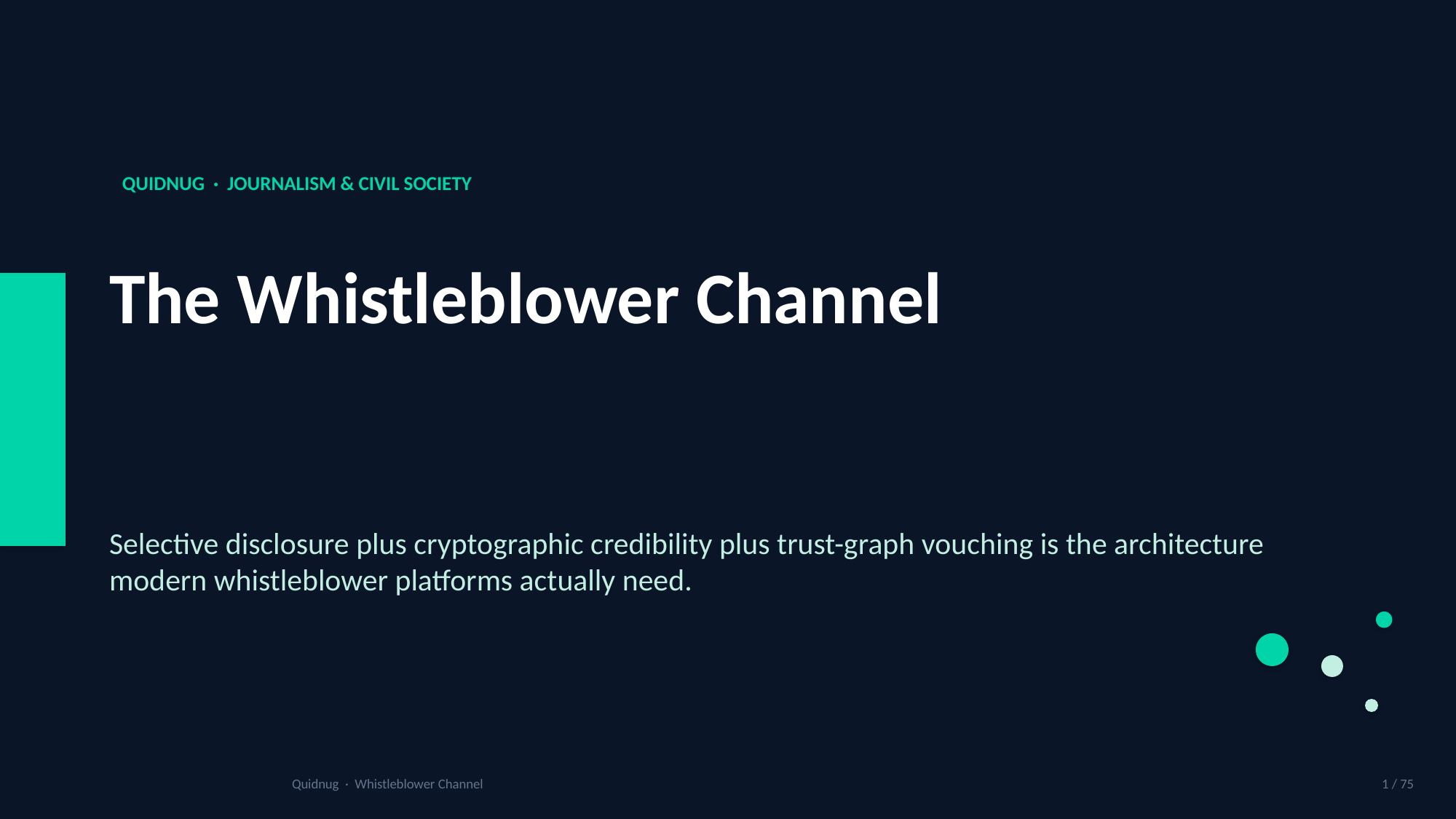

QUIDNUG  ·  JOURNALISM & CIVIL SOCIETY
The Whistleblower Channel

Selective disclosure plus cryptographic credibility plus trust-graph vouching is the architecture modern whistleblower platforms actually need.

Quidnug  ·  Whistleblower Channel
1 / 75